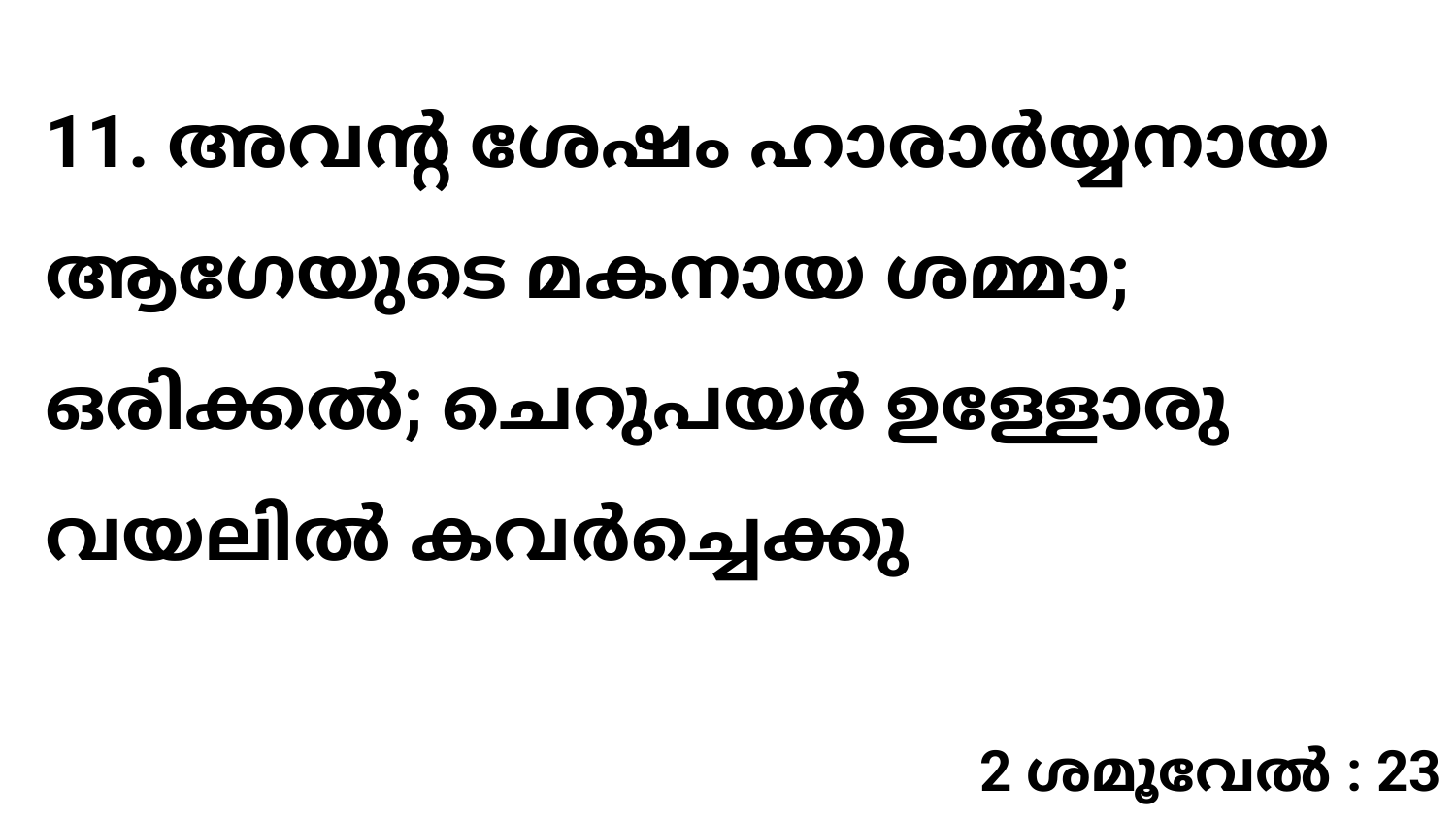

11. അവന്റ ശേഷം ഹാരാർയ്യനായ ആഗേയുടെ മകനായ ശമ്മാ; ഒരിക്കൽ; ചെറുപയർ ഉള്ളോരു വയലിൽ കവർച്ചെക്കു
2 ശമൂവേൽ : 23